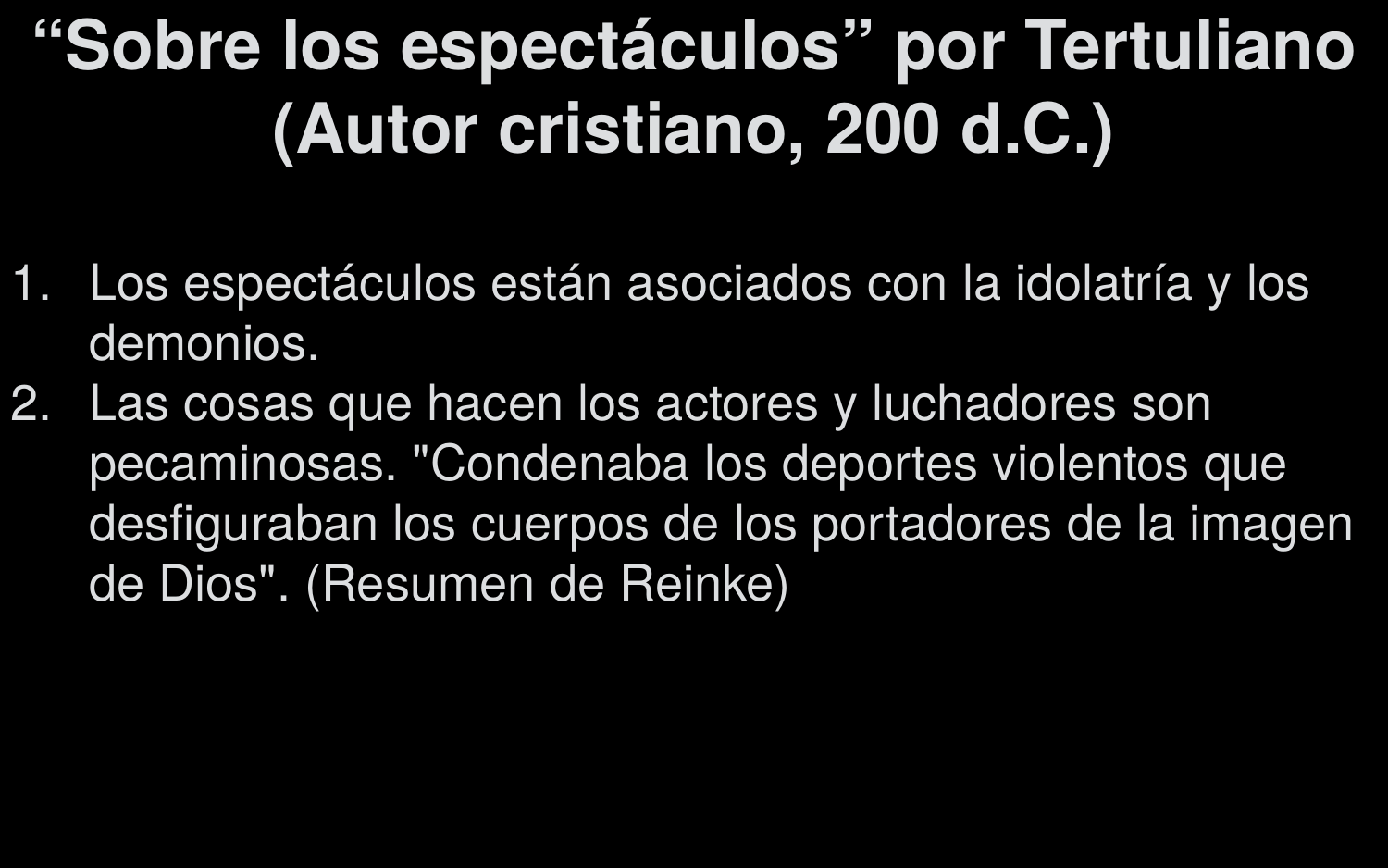

“Sobre los espectáculos” por Tertuliano
(Autor cristiano, 200 d.C.)

Los espectáculos están asociados con la idolatría y los demonios.
Las cosas que hacen los actores y luchadores son pecaminosas. "Condenaba los deportes violentos que desfiguraban los cuerpos de los portadores de la imagen de Dios". (Resumen de Reinke)